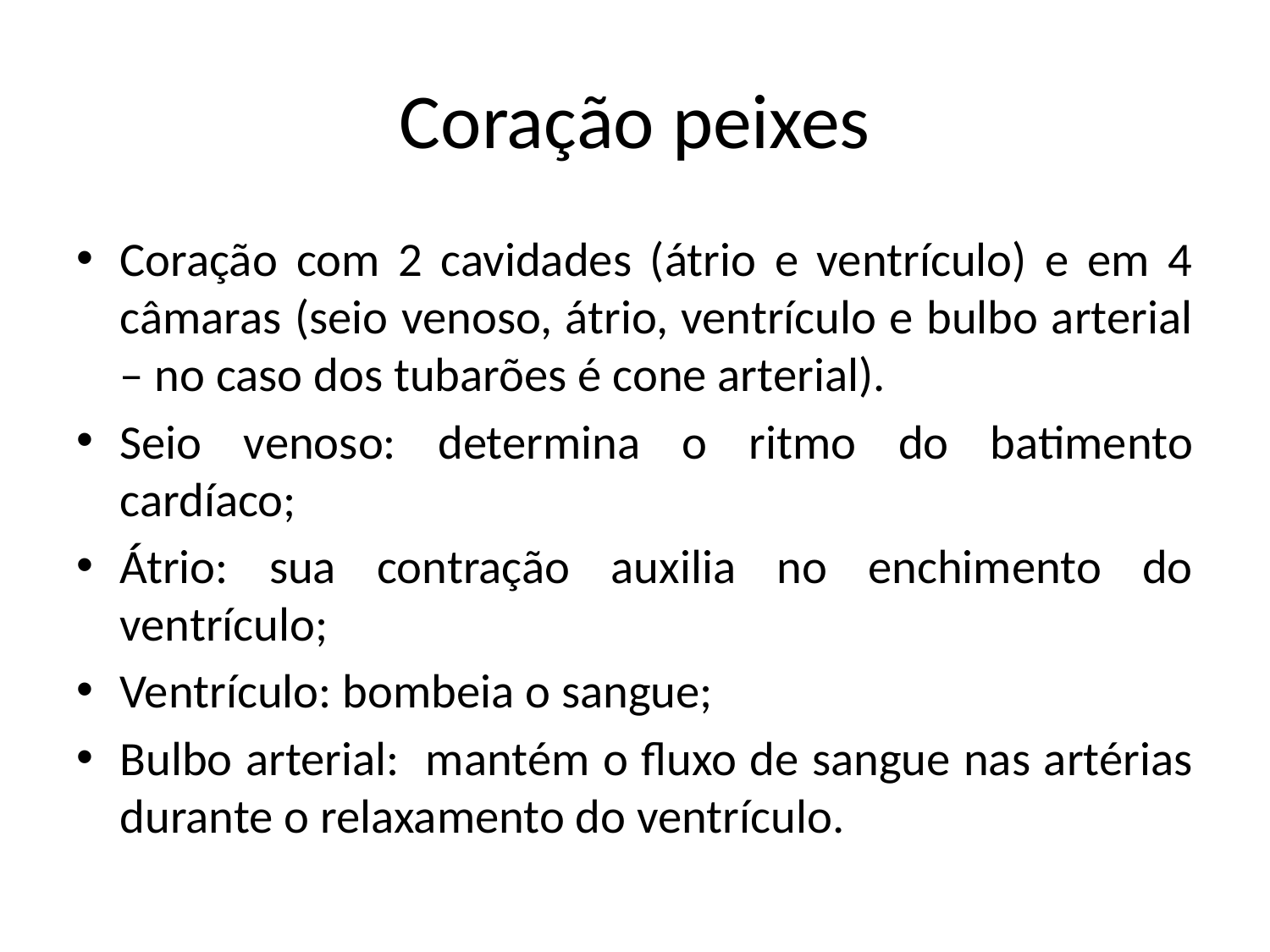

# Coração peixes
Coração com 2 cavidades (átrio e ventrículo) e em 4 câmaras (seio venoso, átrio, ventrículo e bulbo arterial – no caso dos tubarões é cone arterial).
Seio venoso: determina o ritmo do batimento cardíaco;
Átrio: sua contração auxilia no enchimento do ventrículo;
Ventrículo: bombeia o sangue;
Bulbo arterial:  mantém o fluxo de sangue nas artérias durante o relaxamento do ventrículo.